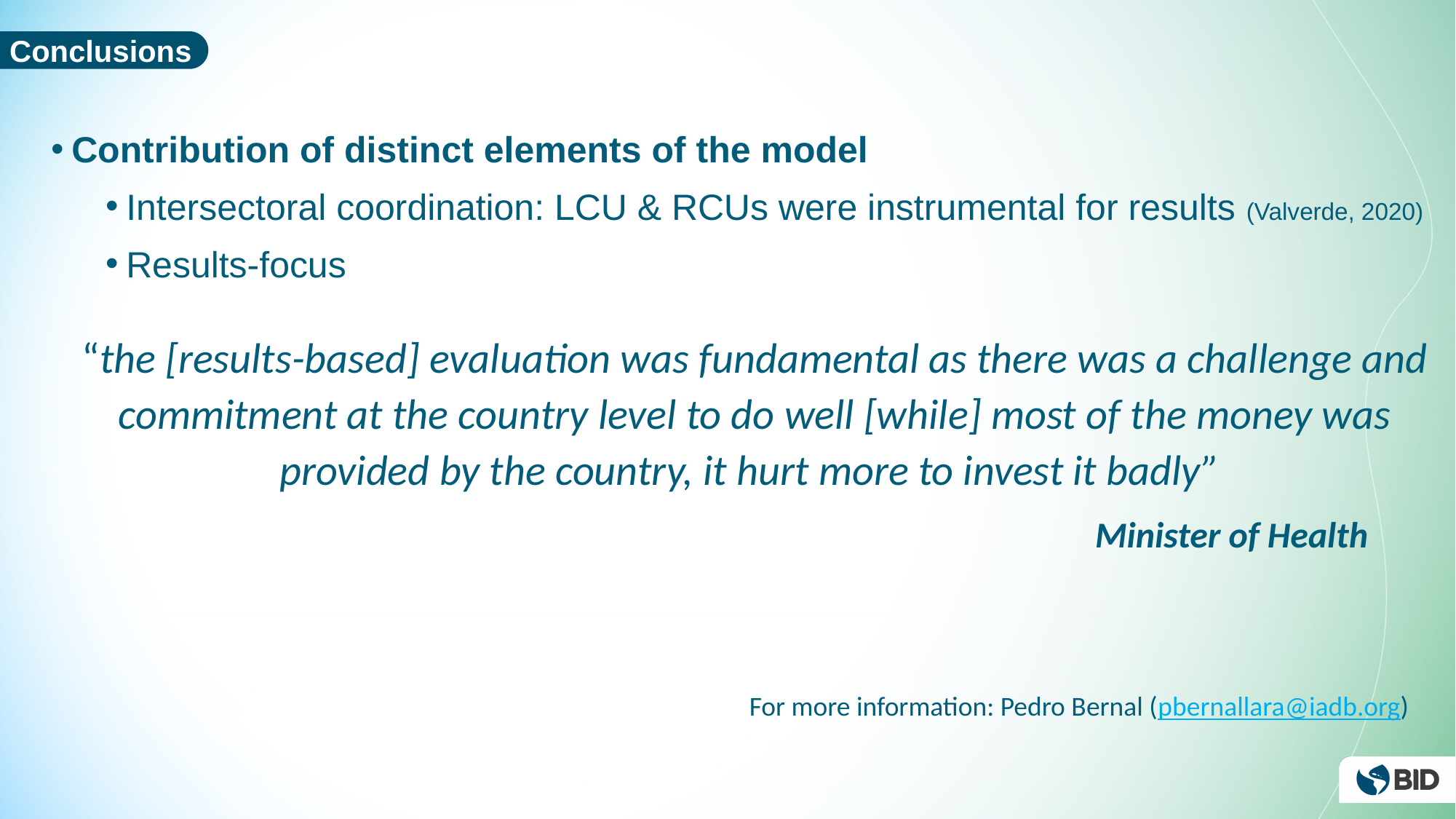

Conclusions
Contribution of distinct elements of the model
Intersectoral coordination: LCU & RCUs were instrumental for results (Valverde, 2020)
Results-focus
“the [results-based] evaluation was fundamental as there was a challenge and commitment at the country level to do well [while] most of the money was provided by the country, it hurt more to invest it badly”
Minister of Health
For more information: Pedro Bernal (pbernallara@iadb.org)